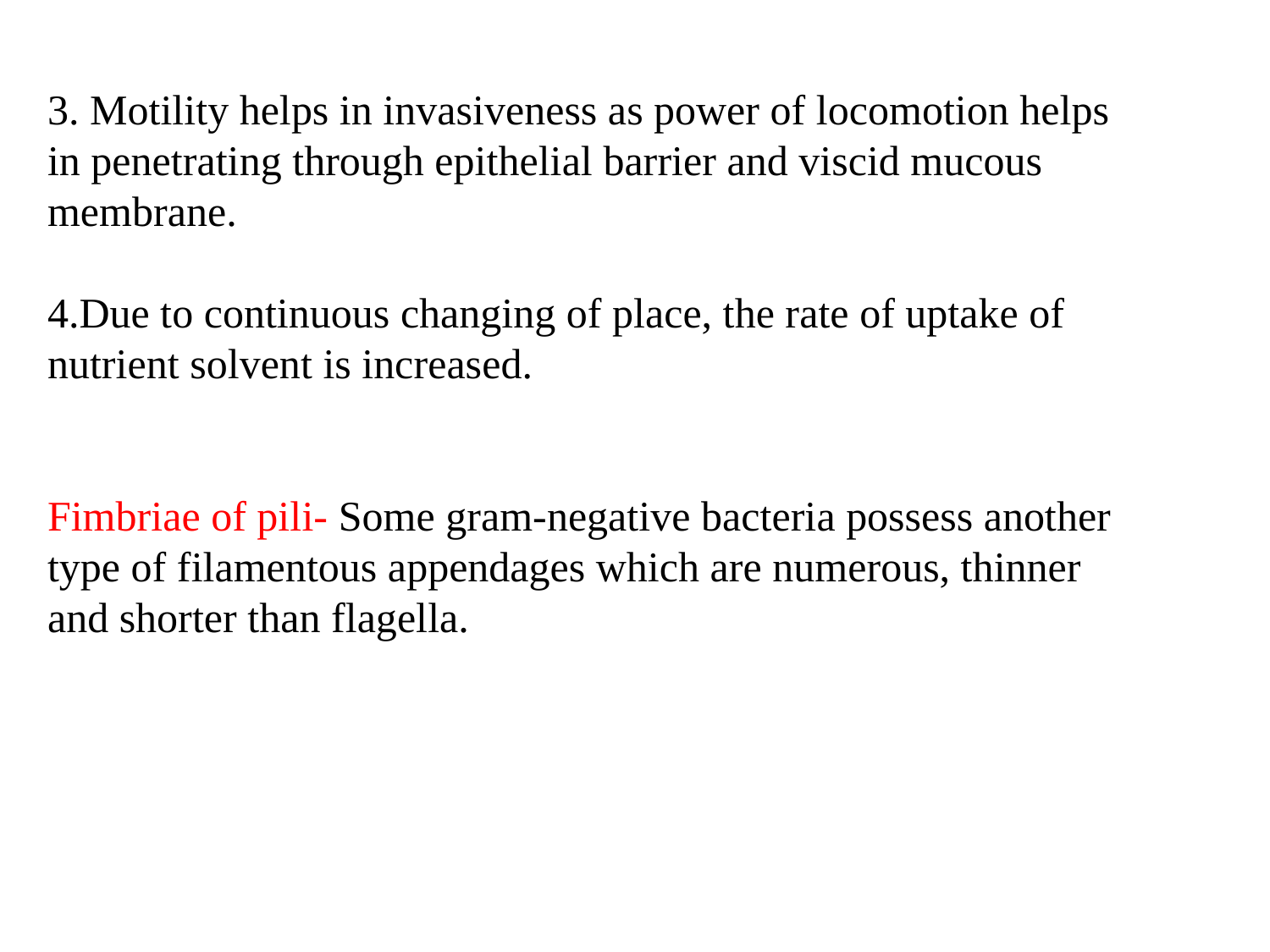

3. Motility helps in invasiveness as power of locomotion helps in penetrating through epithelial barrier and viscid mucous membrane.

4.Due to continuous changing of place, the rate of uptake of nutrient solvent is increased.

Fimbriae of pili- Some gram-negative bacteria possess another type of filamentous appendages which are numerous, thinner and shorter than flagella.